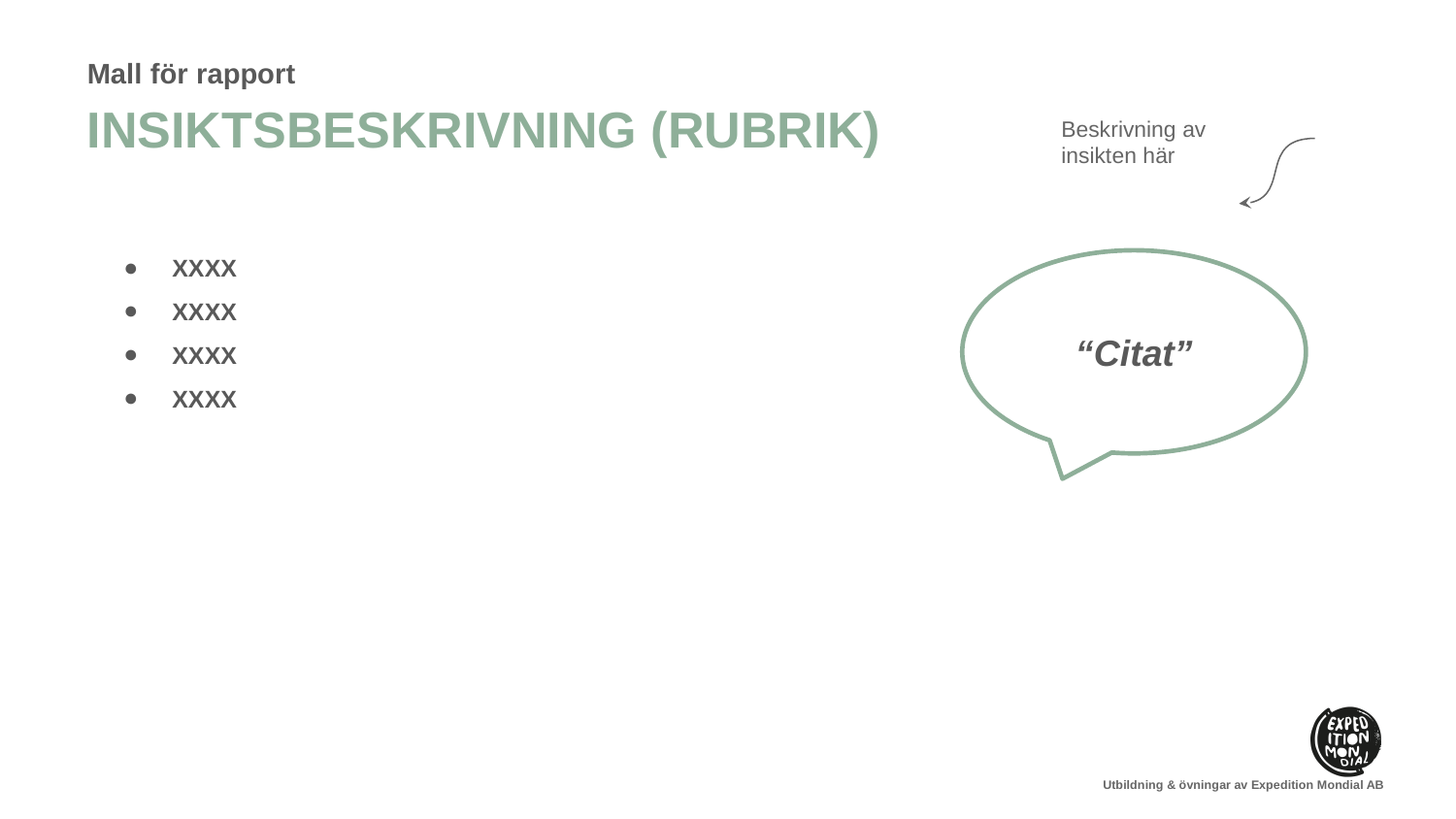

Mall för rapport
# INSIKTSBESKRIVNING (RUBRIK)
Beskrivning av insikten här
XXXX
XXXX
XXXX
XXXX
“Citat”